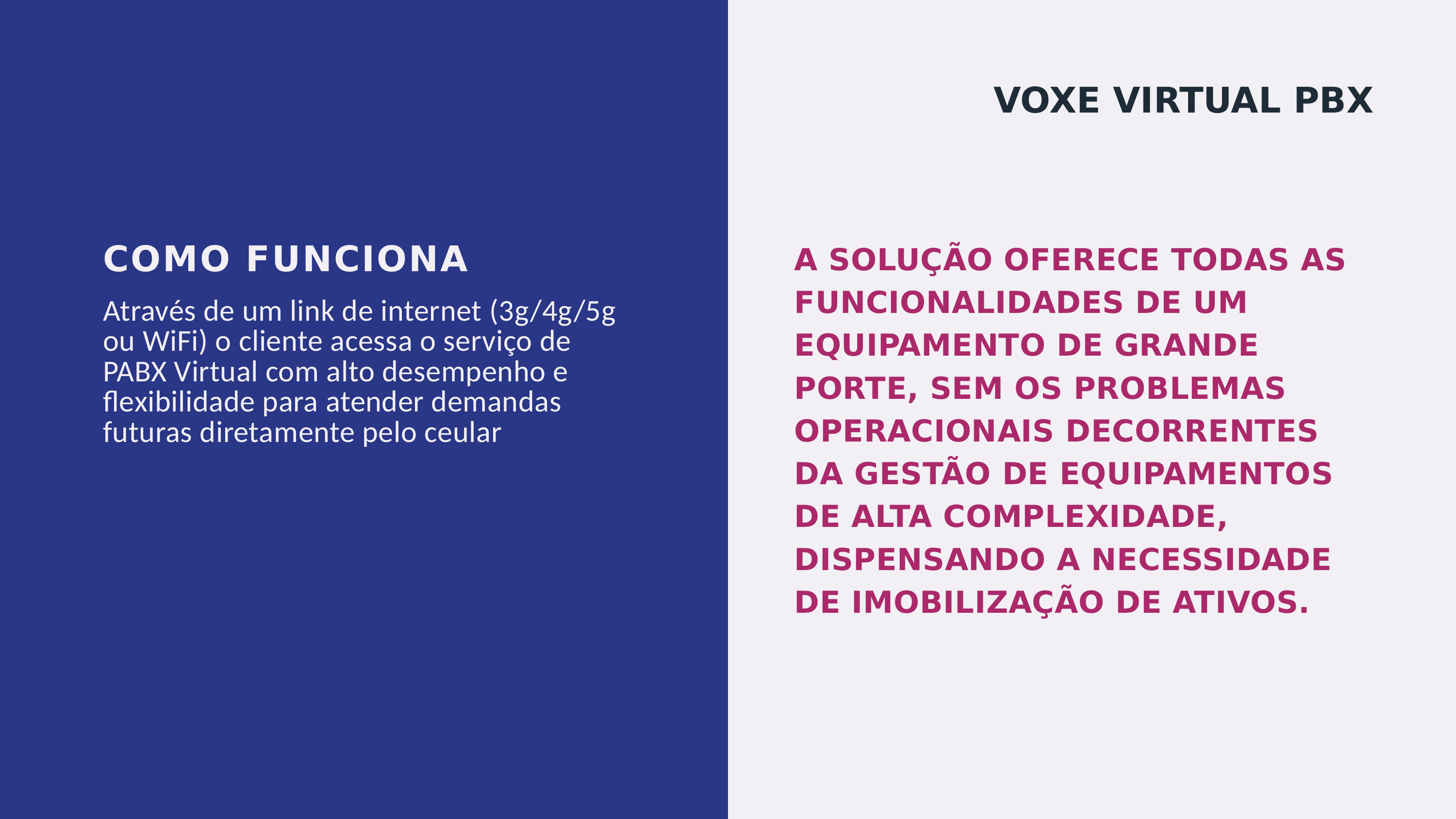

VOXE VIRTUAL PBX
COMO FUNCIONA
A SOLUÇÃO OFERECE TODAS AS FUNCIONALIDADES DE UM EQUIPAMENTO DE GRANDE PORTE, SEM OS PROBLEMAS OPERACIONAIS DECORRENTES DA GESTÃO DE EQUIPAMENTOS DE ALTA COMPLEXIDADE, DISPENSANDO A NECESSIDADE DE IMOBILIZAÇÃO DE ATIVOS.
Através de um link de internet (3g/4g/5g ou WiFi) o cliente acessa o serviço de PABX Virtual com alto desempenho e flexibilidade para atender demandas futuras diretamente pelo ceular